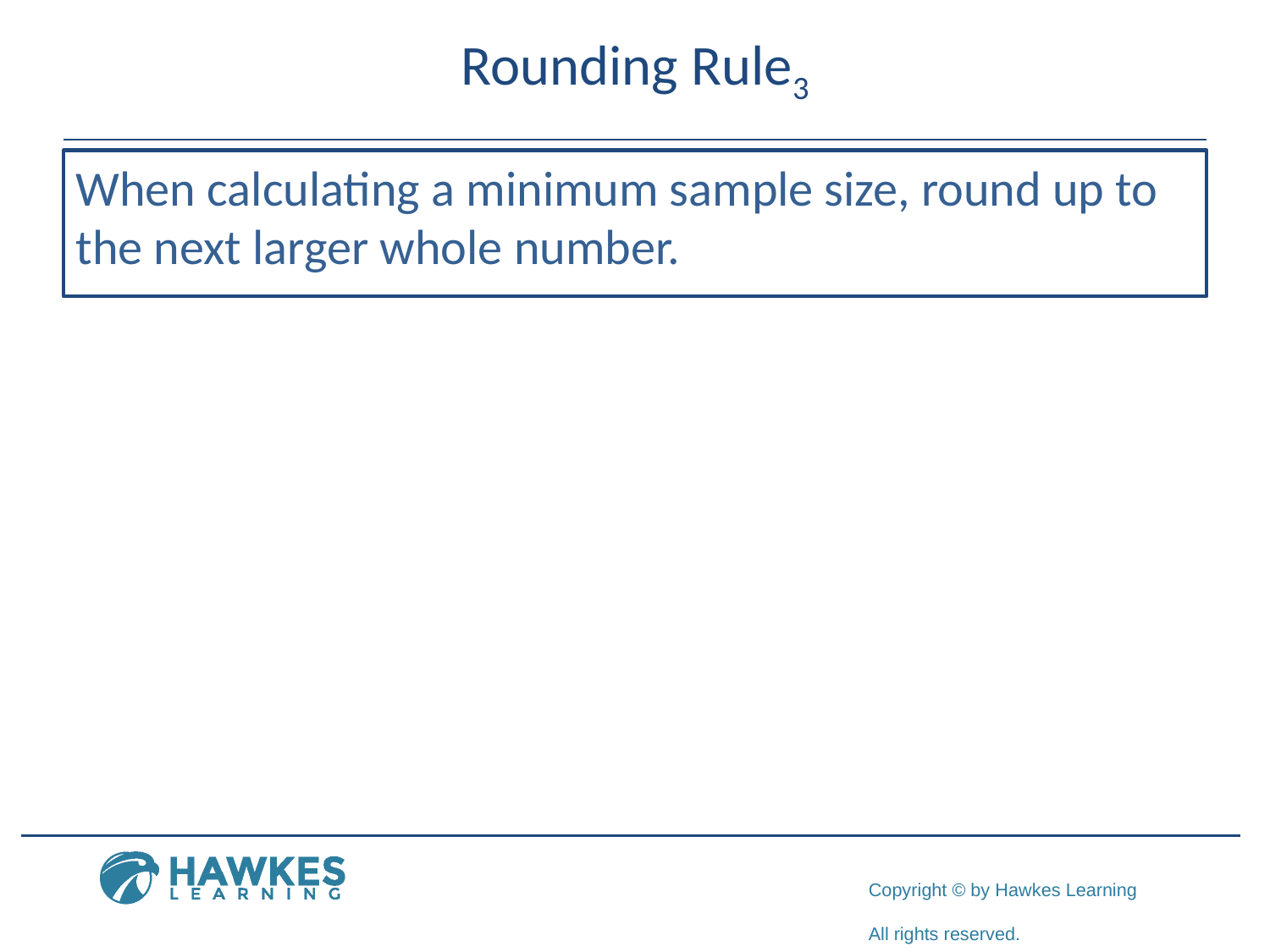

# Rounding Rule3
When calculating a minimum sample size, round up to the next larger whole number.